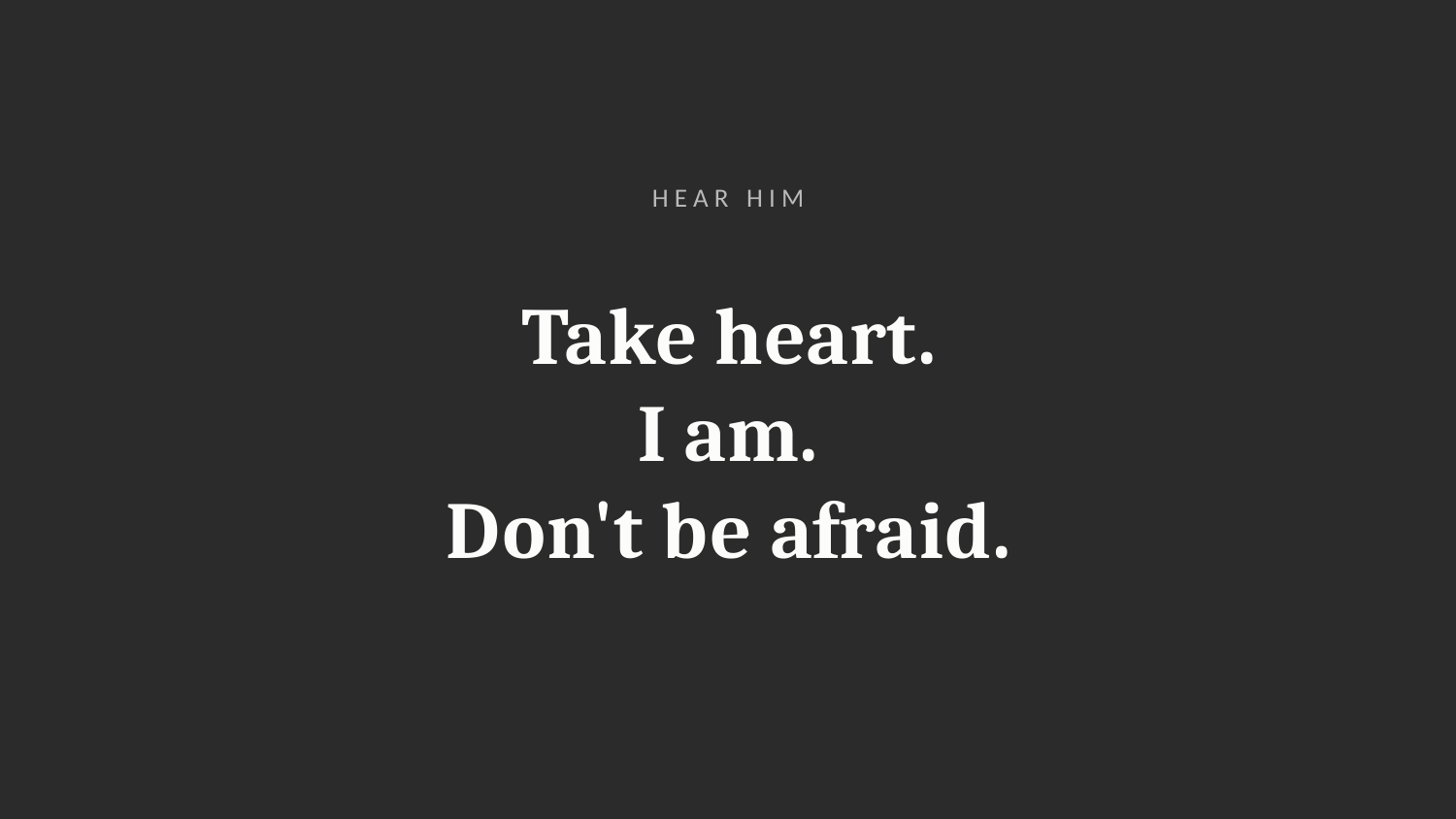

HEAR HIM
Take heart.
I am.
Don't be afraid.